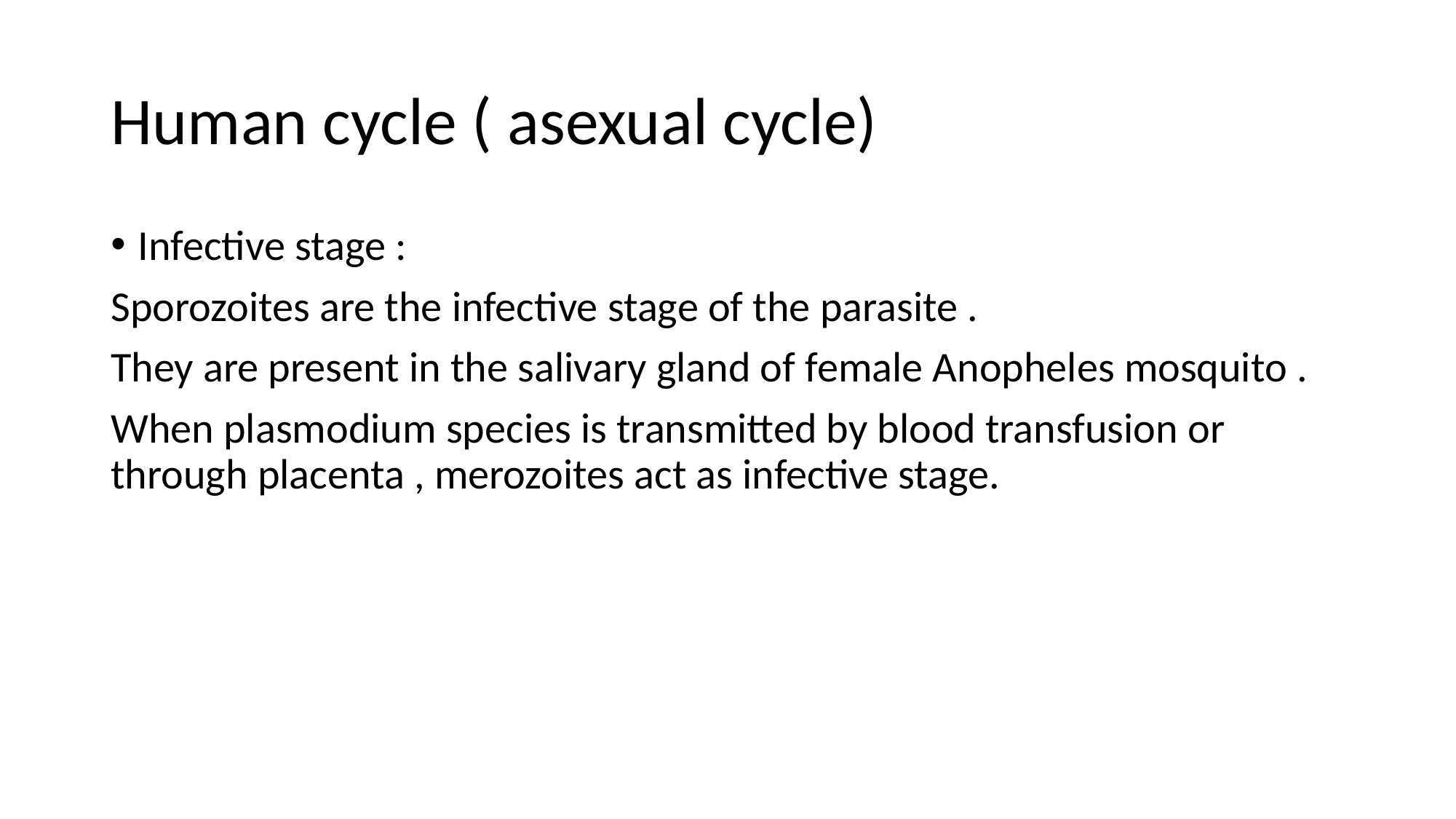

# Human cycle ( asexual cycle)
Infective stage :
Sporozoites are the infective stage of the parasite .
They are present in the salivary gland of female Anopheles mosquito .
When plasmodium species is transmitted by blood transfusion or through placenta , merozoites act as infective stage.